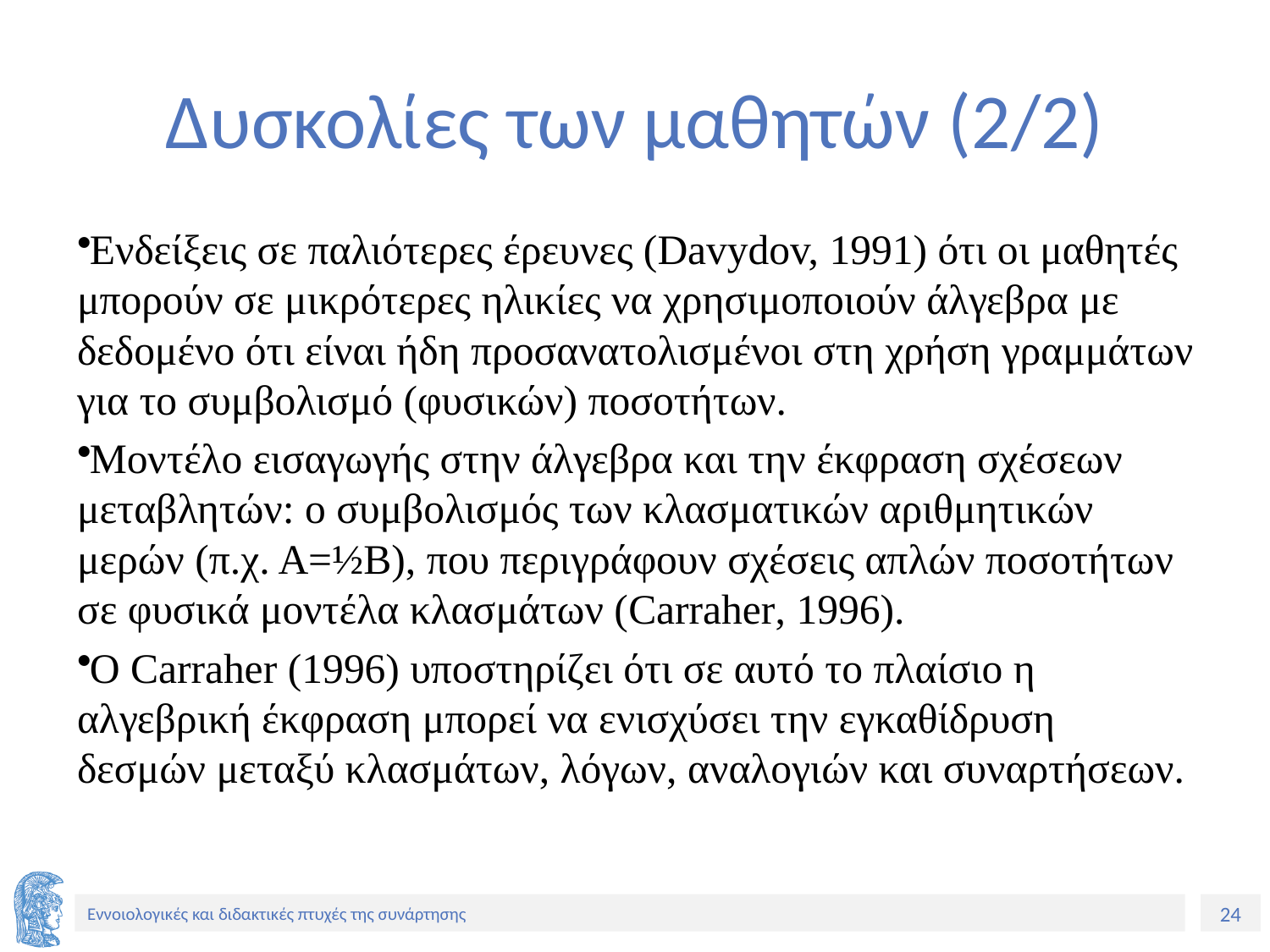

# Δυσκολίες των μαθητών (2/2)
Ενδείξεις σε παλιότερες έρευνες (Davydov, 1991) ότι οι μαθητές μπορούν σε μικρότερες ηλικίες να χρησιμοποιούν άλγεβρα με δεδομένο ότι είναι ήδη προσανατολισμένοι στη χρήση γραμμάτων για το συμβολισμό (φυσικών) ποσοτήτων.
Μοντέλο εισαγωγής στην άλγεβρα και την έκφραση σχέσεων μεταβλητών: ο συμβολισμός των κλασματικών αριθμητικών μερών (π.χ. Α=½Β), που περιγράφουν σχέσεις απλών ποσοτήτων σε φυσικά μοντέλα κλασμάτων (Carraher, 1996).
Ο Carraher (1996) υποστηρίζει ότι σε αυτό το πλαίσιο η αλγεβρική έκφραση μπορεί να ενισχύσει την εγκαθίδρυση δεσμών μεταξύ κλασμάτων, λόγων, αναλογιών και συναρτήσεων.